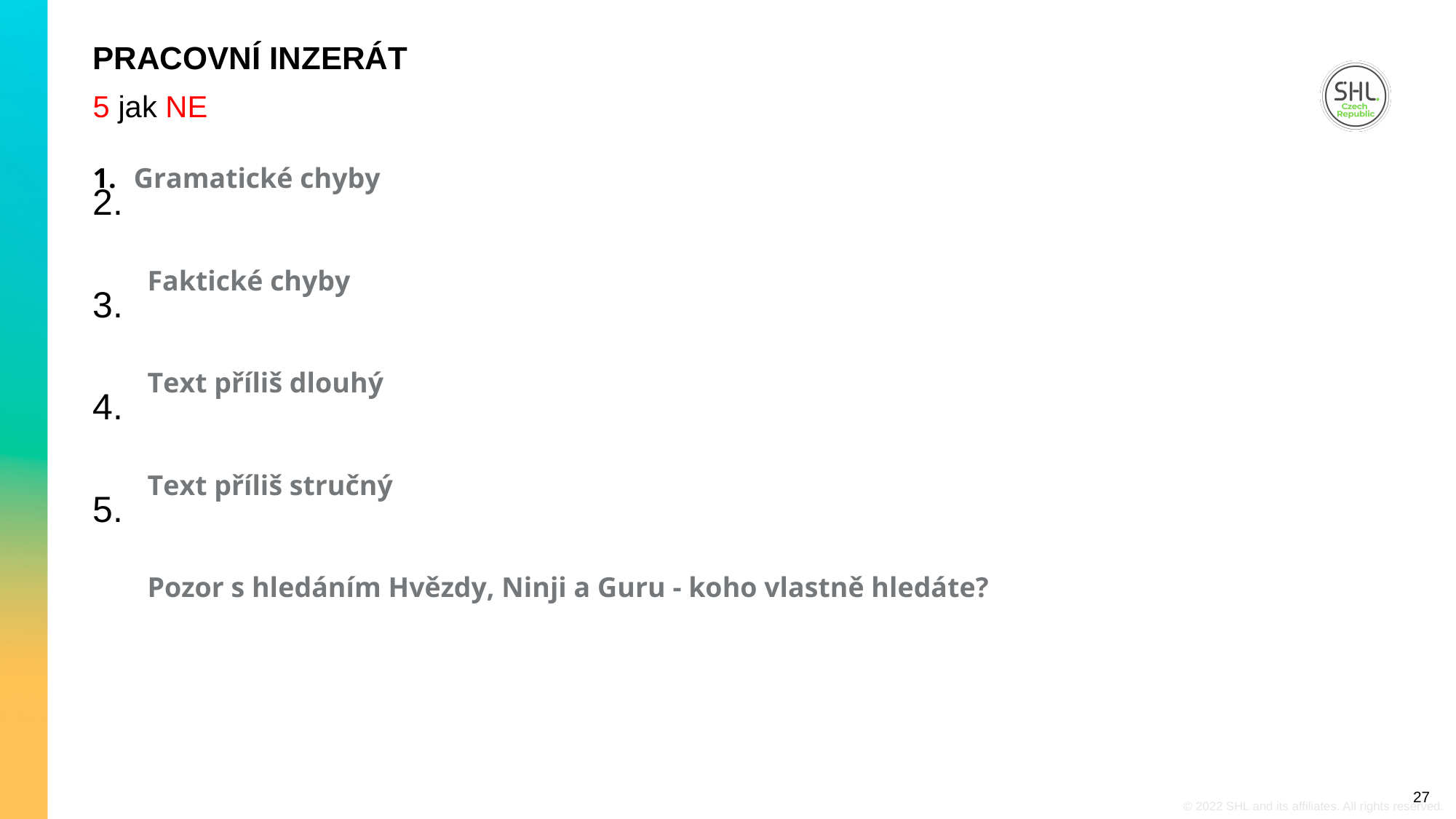

PRACOVNÍ INZERÁT
5 jak NE
Gramatické chyby
Faktické chyby
Text příliš dlouhý
Text příliš stručný
Pozor s hledáním Hvězdy, Ninji a Guru - koho vlastně hledáte?